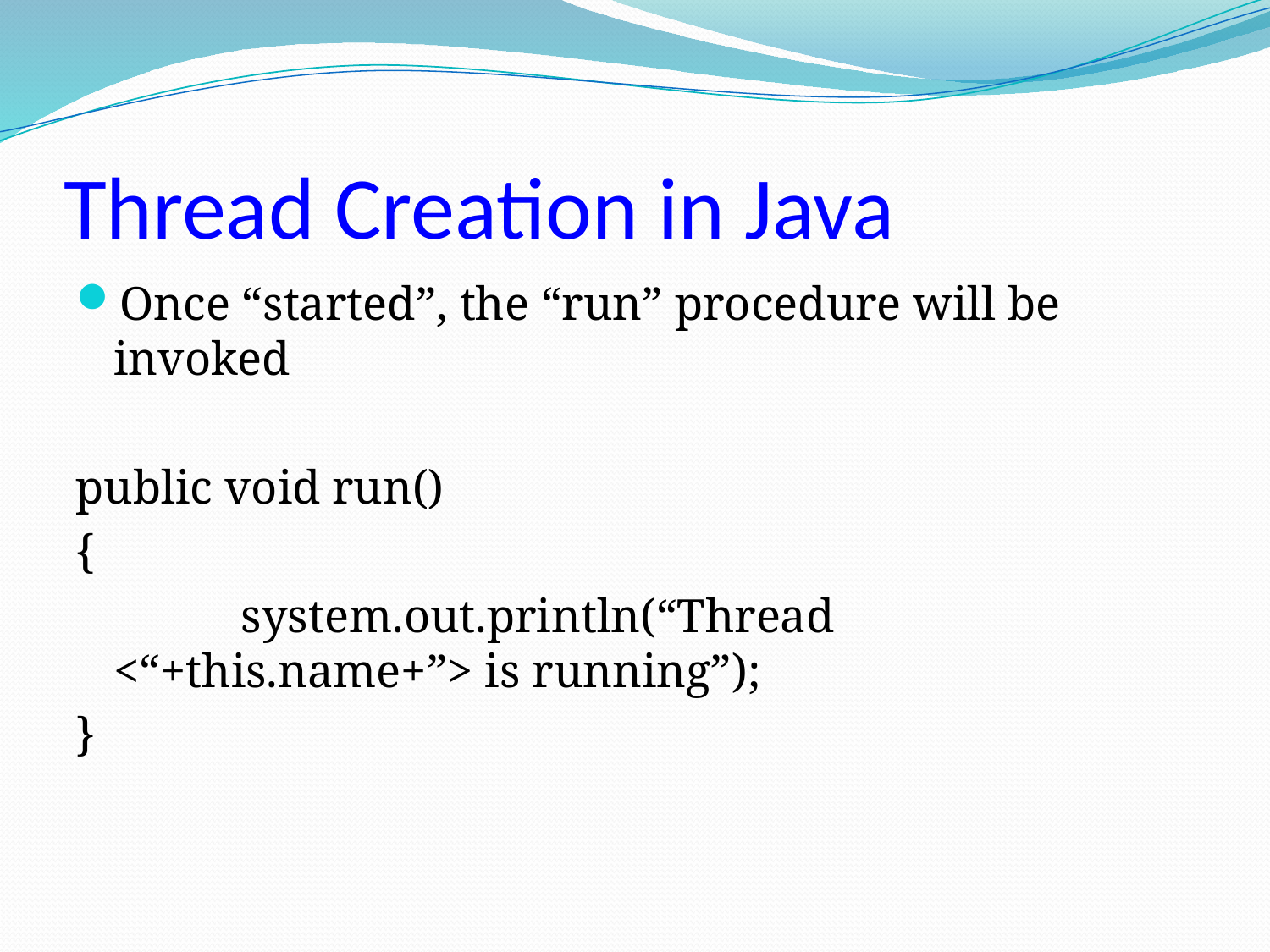

# Thread Creation in Java
Once “started”, the “run” procedure will be invoked

public void run()
{
		system.out.println(“Thread <“+this.name+”> is running”);
}